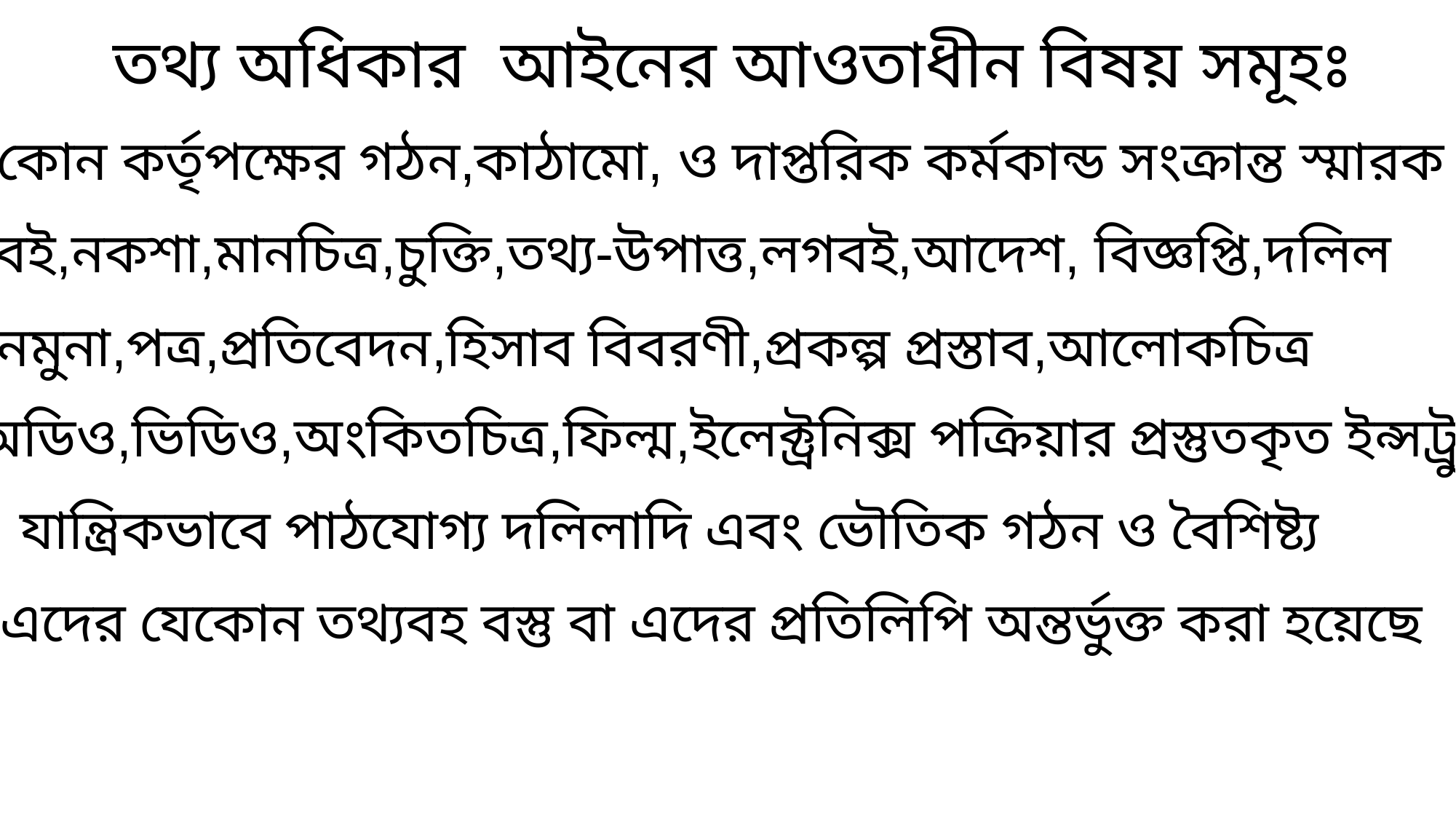

তথ্য অধিকার  আইনের আওতাধীন বিষয় সমূহঃ
কোন কর্তৃপক্ষের গঠন,কাঠামো, ও দাপ্তরিক কর্মকান্ড সংক্রান্ত স্মারক
বই,নকশা,মানচিত্র,চুক্তি,তথ্য-উপাত্ত,লগবই,আদেশ, বিজ্ঞপ্তি,দলিল
নমুনা,পত্র,প্রতিবেদন,হিসাব বিবরণী,প্রকল্প প্রস্তাব,আলোকচিত্র
অডিও,ভিডিও,অংকিতচিত্র,ফিল্ম,ইলেক্ট্রনিক্স পক্রিয়ার প্রস্তুতকৃত ইন্সট্রুমেন্ট
যান্ত্রিকভাবে পাঠযোগ্য দলিলাদি এবং ভৌতিক গঠন ও বৈশিষ্ট্য
এদের যেকোন তথ্যবহ বস্তু বা এদের প্রতিলিপি অন্তর্ভুক্ত করা হয়েছে